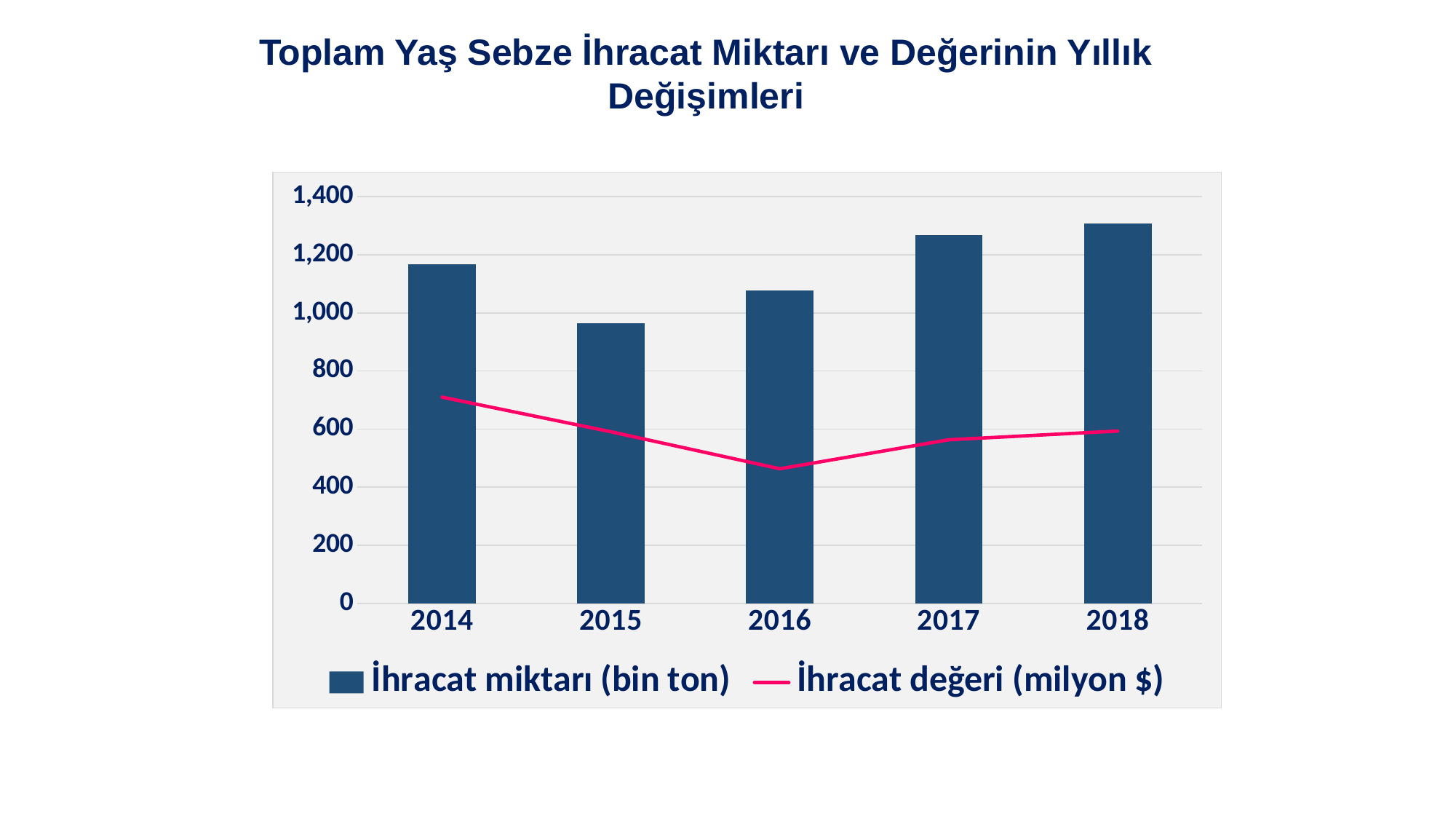

Toplam Yaş Sebze İhracat Miktarı ve Değerinin Yıllık Değişimleri

### Chart

| Category | İhracat miktarı (bin ton) | İhracat değeri (milyon $) |
|---|---|---|
| 2014 | 1166.0 | 709.9 |
| 2015 | 963.0 | 590.7 |
| 2016 | 1076.0 | 463.3 |
| 2017 | 1267.0 | 563.2 |
| 2018 | 1308.0 | 593.2 |